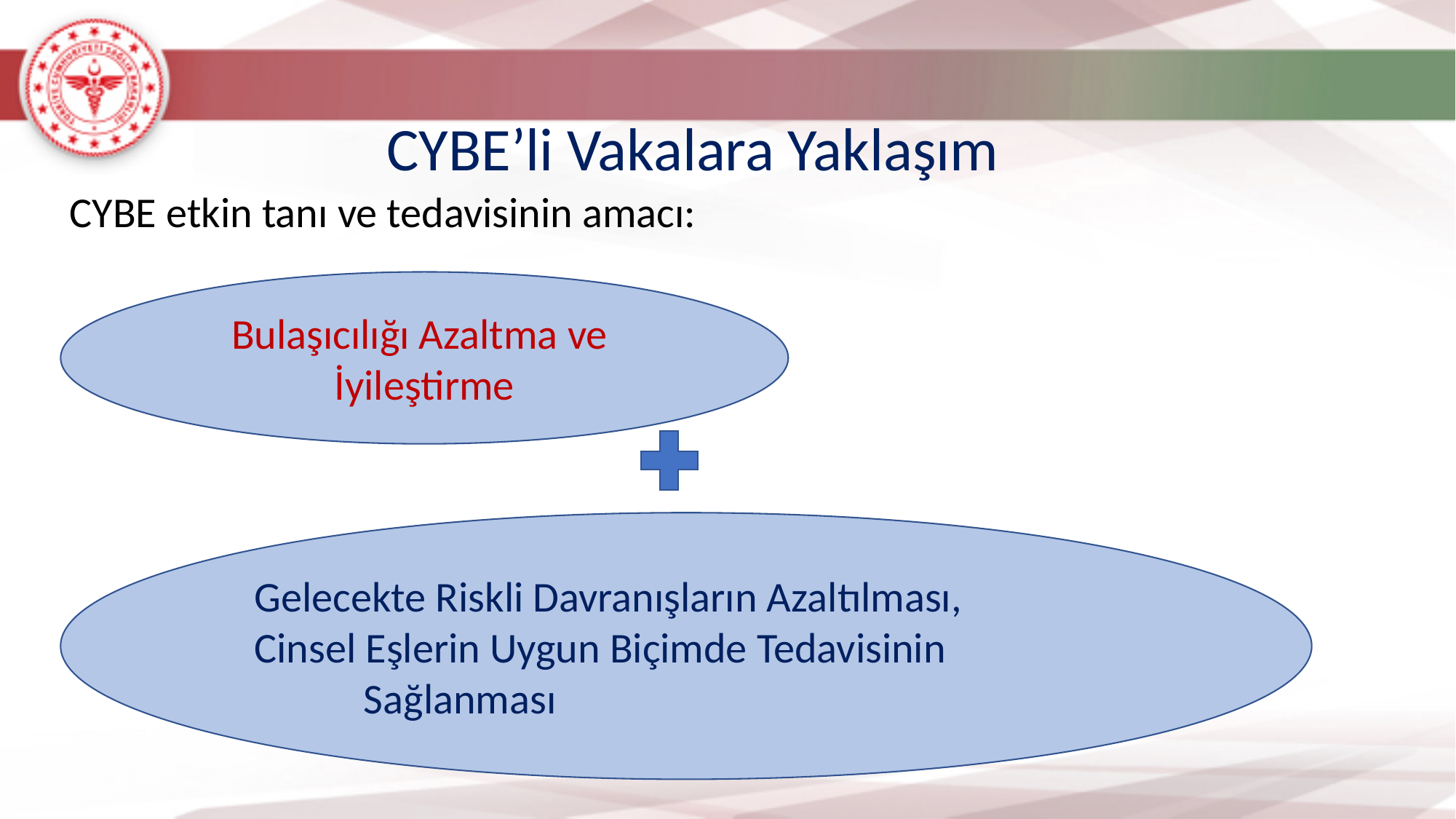

CYBE’li Vakalara Yaklaşım
   CYBE etkin tanı ve tedavisinin amacı:

Bulaşıcılığı Azaltma ve
İyileştirme

Gelecekte Riskli Davranışların Azaltılması,
Cinsel Eşlerin Uygun Biçimde Tedavisinin  		Sağlanması